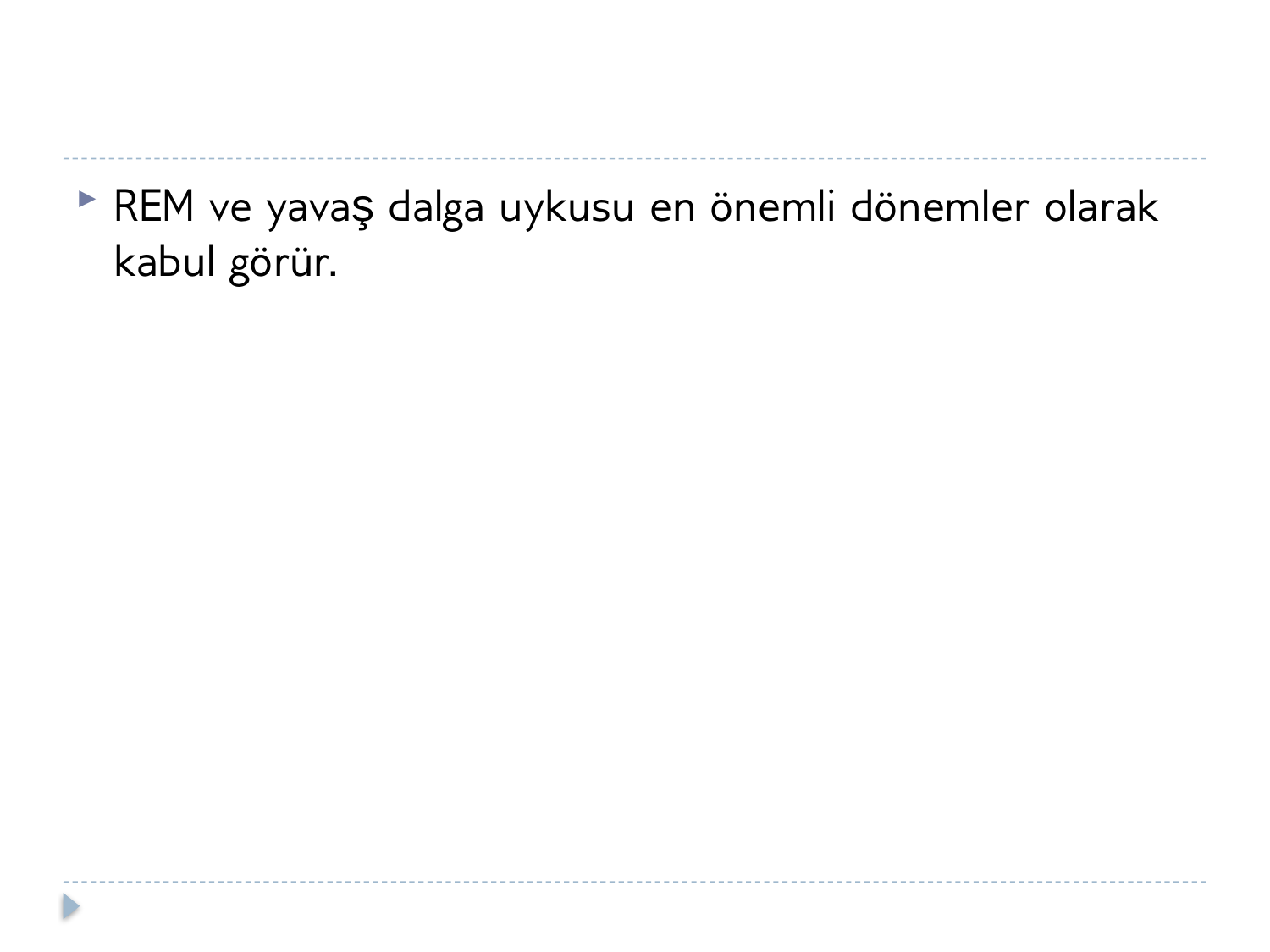

#
REM ve yavaş dalga uykusu en önemli dönemler olarak kabul görür.